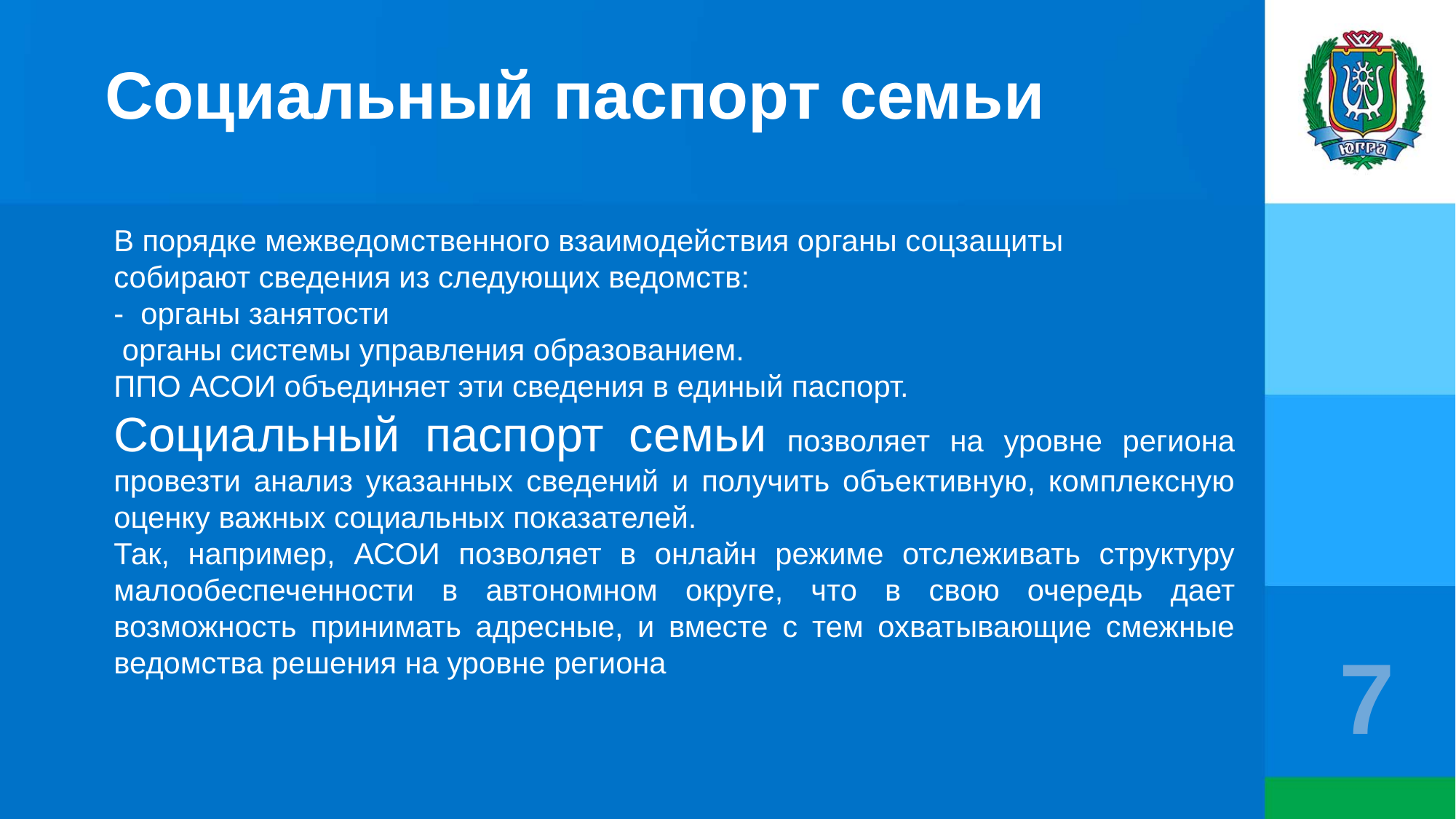

Социальный паспорт семьи
В порядке межведомственного взаимодействия органы соцзащиты
собирают сведения из следующих ведомств:
-  органы занятости
 органы системы управления образованием.
ППО АСОИ объединяет эти сведения в единый паспорт.
Социальный паспорт семьи позволяет на уровне региона провезти анализ указанных сведений и получить объективную, комплексную оценку важных социальных показателей.
Так, например, АСОИ позволяет в онлайн режиме отслеживать структуру малообеспеченности в автономном округе, что в свою очередь дает возможность принимать адресные, и вместе с тем охватывающие смежные ведомства решения на уровне региона
7